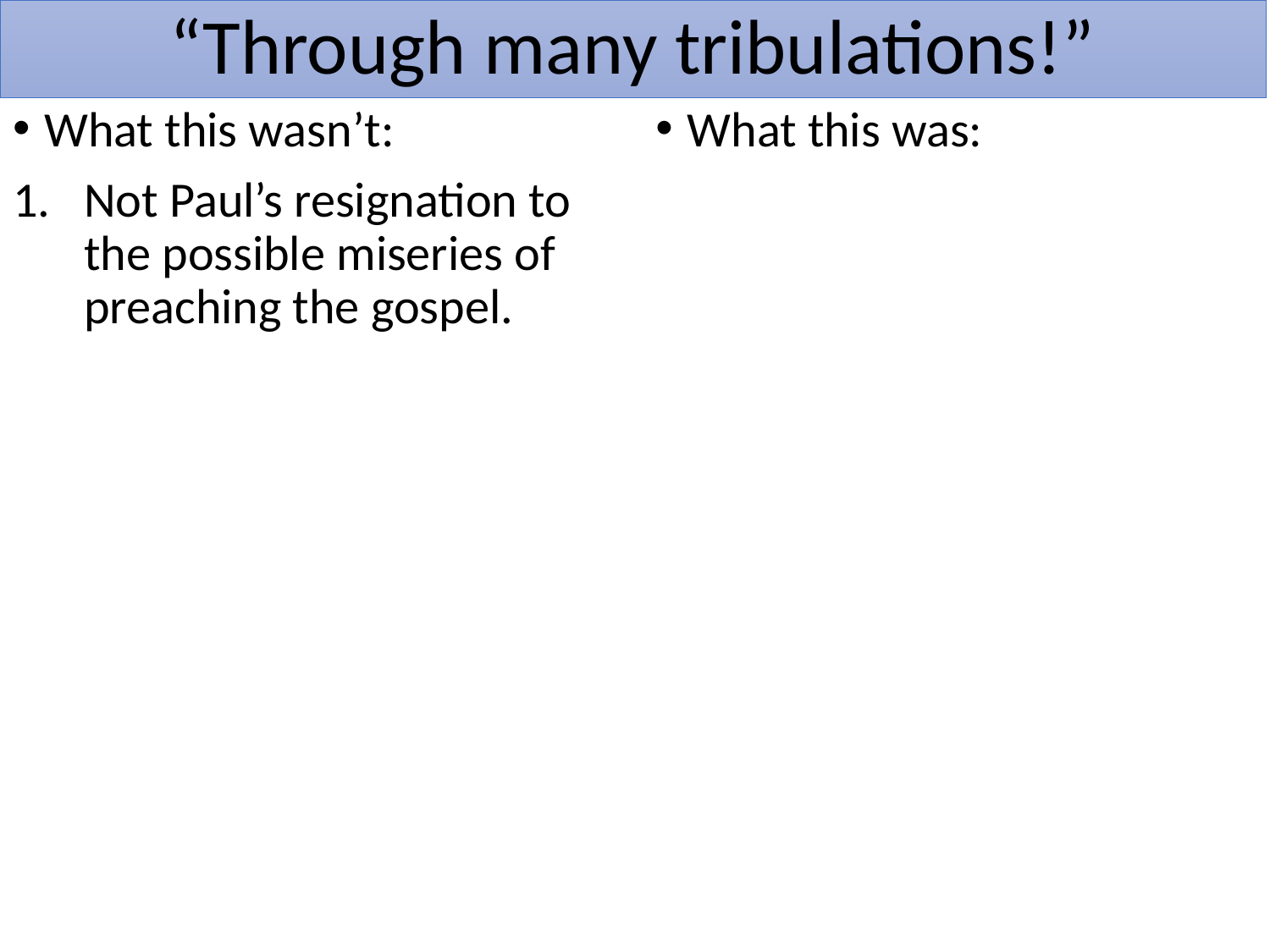

# “Through many tribulations!”
What this wasn’t:
Not Paul’s resignation to the possible miseries of preaching the gospel.

What this was: